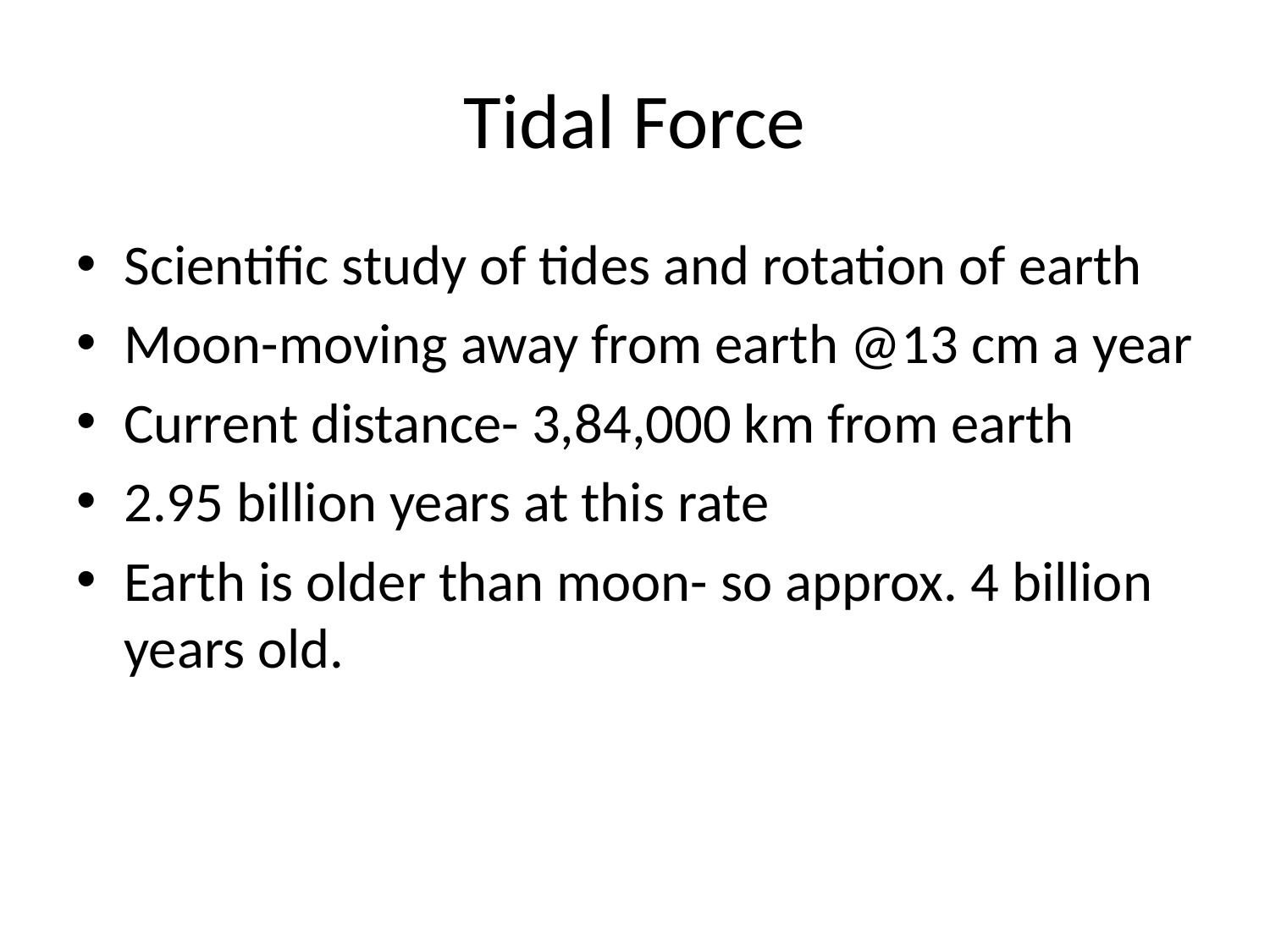

# Tidal Force
Scientific study of tides and rotation of earth
Moon-moving away from earth @13 cm a year
Current distance- 3,84,000 km from earth
2.95 billion years at this rate
Earth is older than moon- so approx. 4 billion years old.